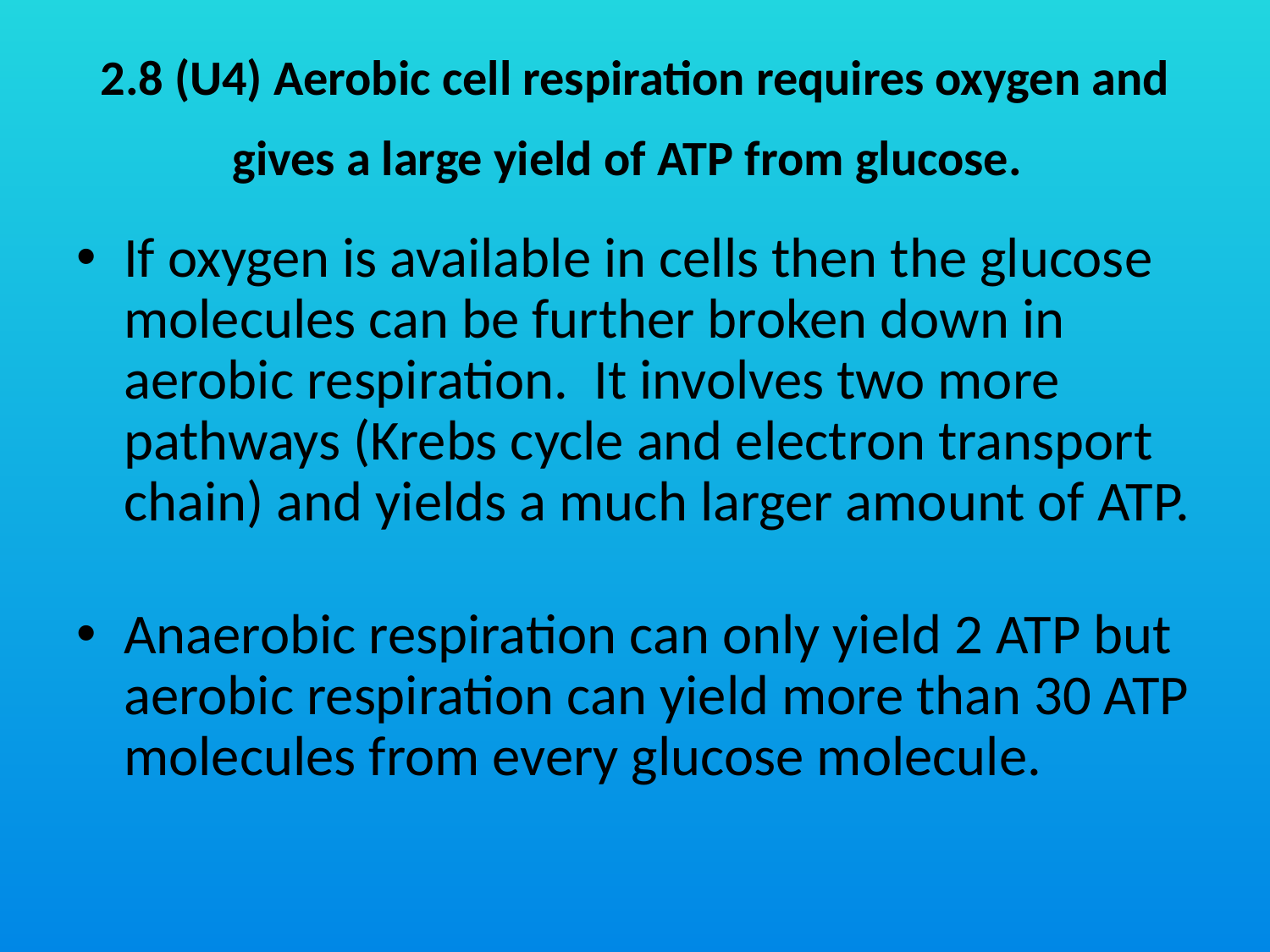

# 2.8 (U4) Aerobic cell respiration requires oxygen and gives a large yield of ATP from glucose.
If oxygen is available in cells then the glucose molecules can be further broken down in aerobic respiration.  It involves two more pathways (Krebs cycle and electron transport chain) and yields a much larger amount of ATP.
Anaerobic respiration can only yield 2 ATP but aerobic respiration can yield more than 30 ATP molecules from every glucose molecule.